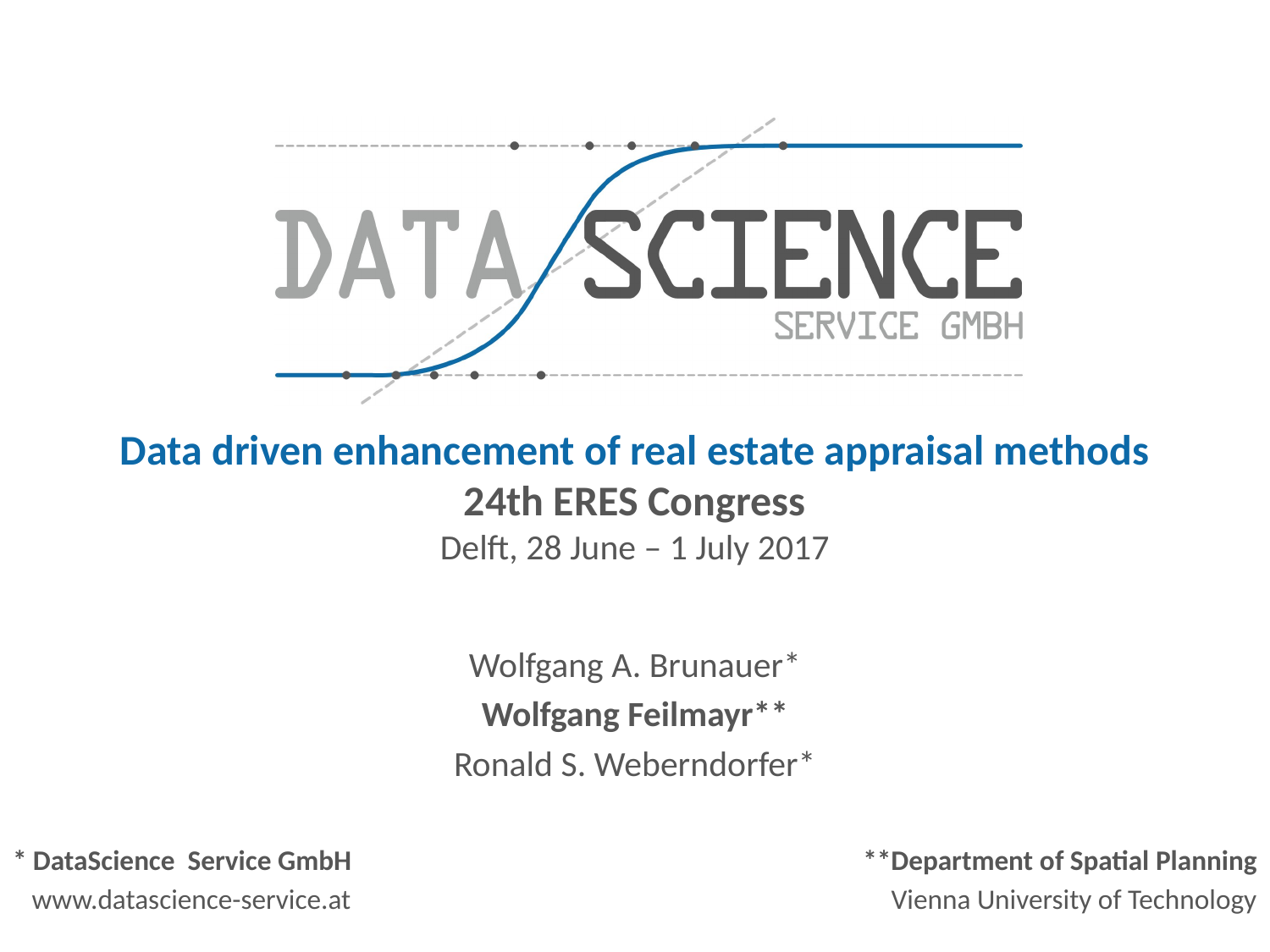

# Data driven enhancement of real estate appraisal methods 24th ERES Congress Delft, 28 June – 1 July 2017
Wolfgang A. Brunauer*
Wolfgang Feilmayr**
Ronald S. Weberndorfer*
* DataScience  Service GmbH
   www.datascience-service.at
**Department of Spatial Planning
Vienna University of Technology